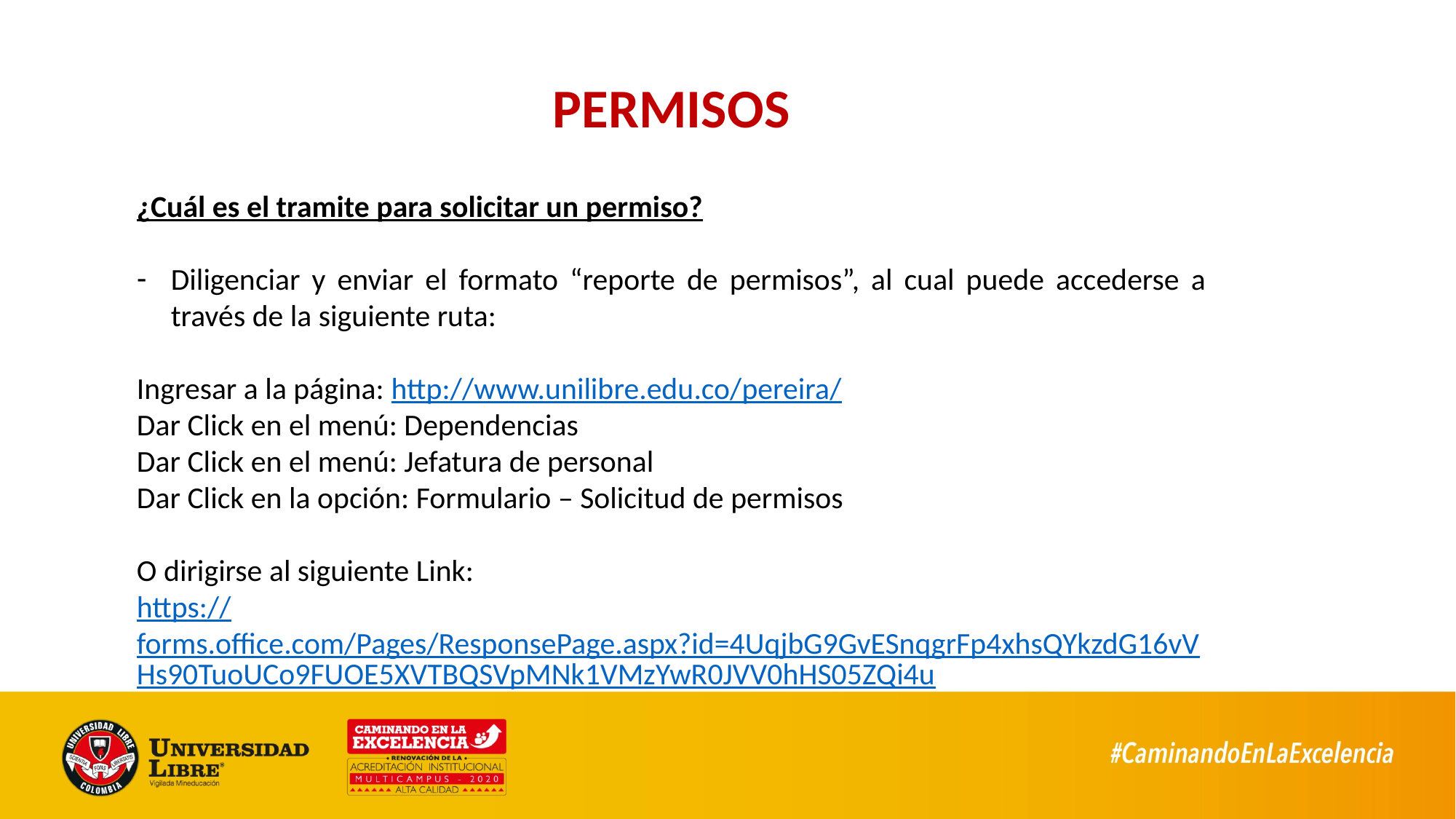

# PERMISOS

¿Cuál es el tramite para solicitar un permiso?

Diligenciar y enviar el formato “reporte de permisos”, al cual puede accederse a través de la siguiente ruta:

Ingresar a la página: http://www.unilibre.edu.co/pereira/
Dar Click en el menú: Dependencias
Dar Click en el menú: Jefatura de personal
Dar Click en la opción: Formulario – Solicitud de permisos

O dirigirse al siguiente Link:
https://forms.office.com/Pages/ResponsePage.aspx?id=4UqjbG9GvESnqgrFp4xhsQYkzdG16vVHs90TuoUCo9FUOE5XVTBQSVpMNk1VMzYwR0JVV0hHS05ZQi4u